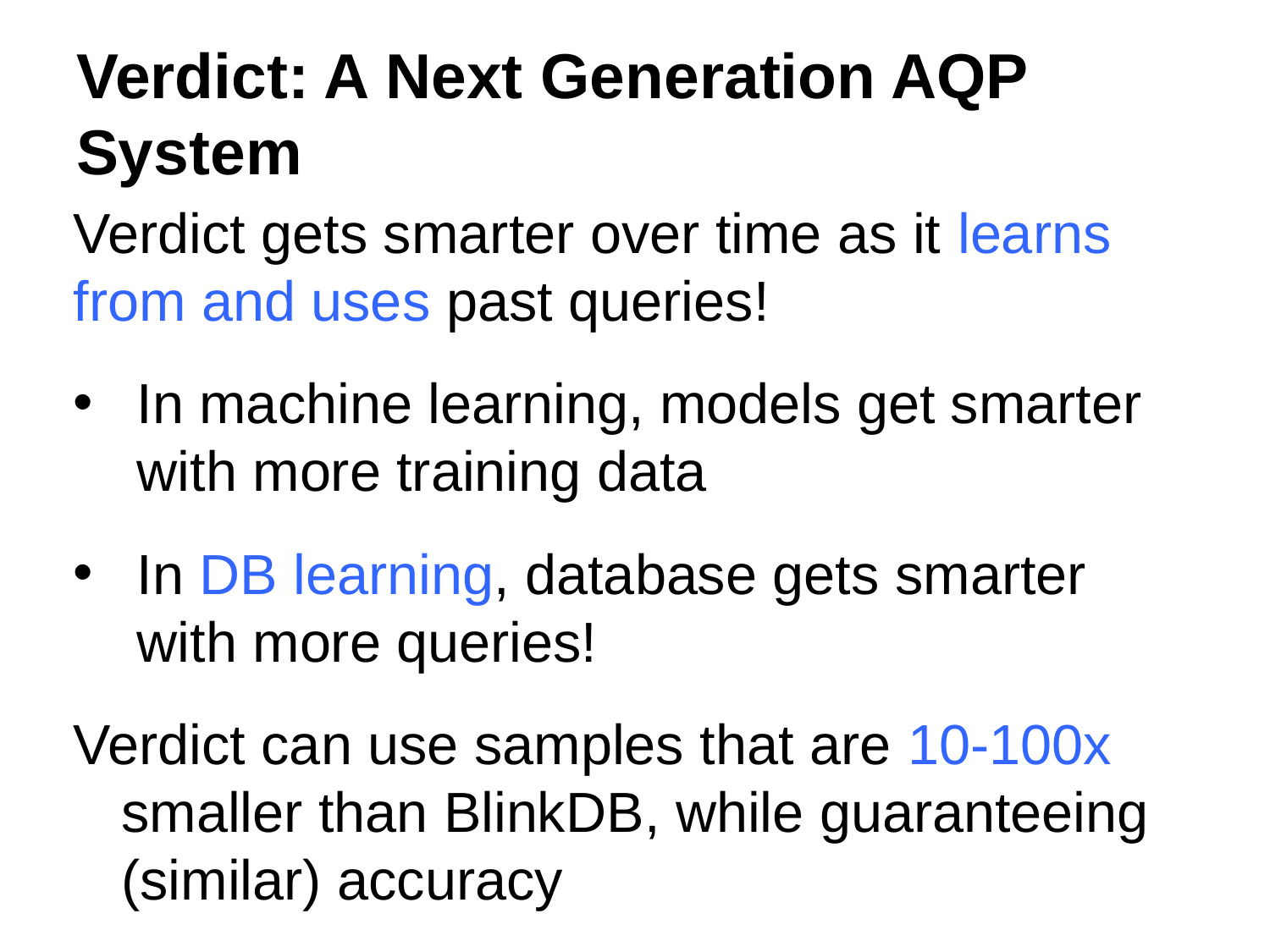

# Verdict: A Next Generation AQP System
Verdict gets smarter over time as it learns from and uses past queries!
In machine learning, models get smarter with more training data
In DB learning, database gets smarter with more queries!
Verdict can use samples that are 10-100x smaller than BlinkDB, while guaranteeing (similar) accuracy